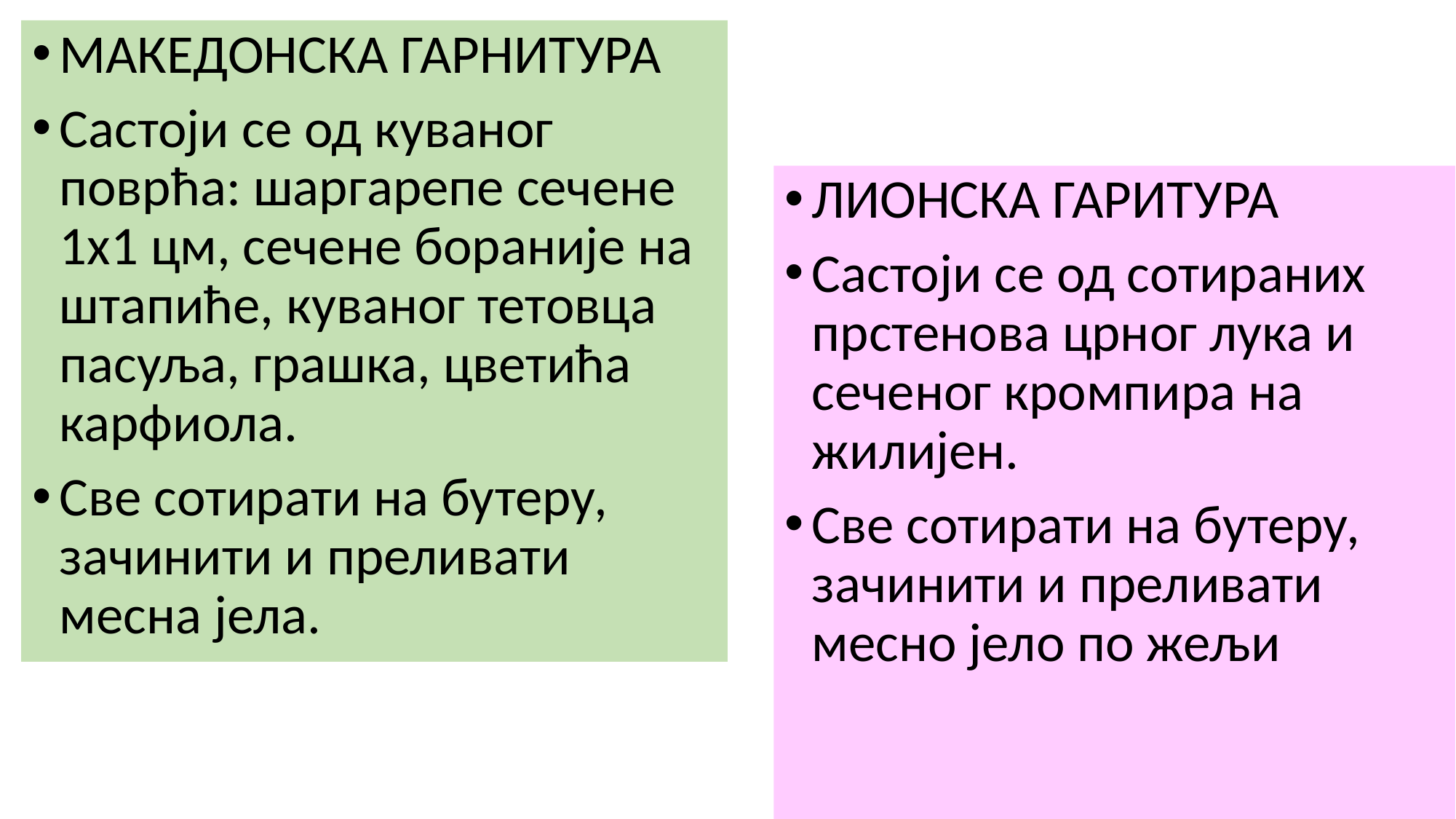

МАКЕДОНСКА ГАРНИТУРА
Састоји се од куваног поврћа: шаргарепе сечене 1х1 цм, сечене бораније на штапиће, куваног тетовца пасуља, грашка, цветића карфиола.
Све сотирати на бутеру, зачинити и преливати месна јела.

ЛИОНСКА ГАРИТУРА
Састоји се од сотираних прстенова црног лука и сеченог кромпира на жилијен.
Све сотирати на бутеру, зачинити и преливати месно јело по жељи